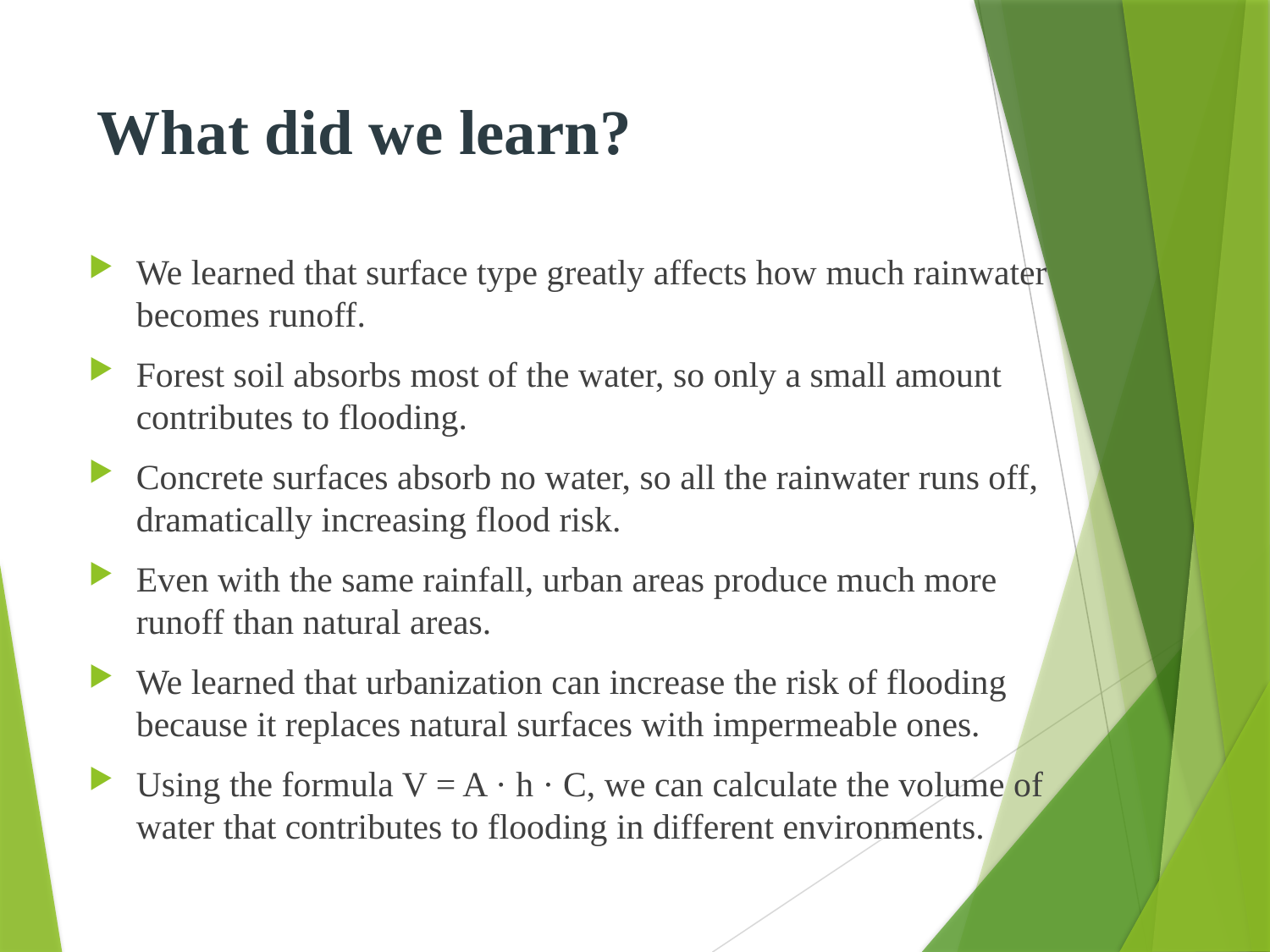

# What did we learn?
We learned that surface type greatly affects how much rainwater becomes runoff.
Forest soil absorbs most of the water, so only a small amount contributes to flooding.
Concrete surfaces absorb no water, so all the rainwater runs off, dramatically increasing flood risk.
Even with the same rainfall, urban areas produce much more runoff than natural areas.
We learned that urbanization can increase the risk of flooding because it replaces natural surfaces with impermeable ones.
Using the formula V = A · h · C, we can calculate the volume of water that contributes to flooding in different environments.